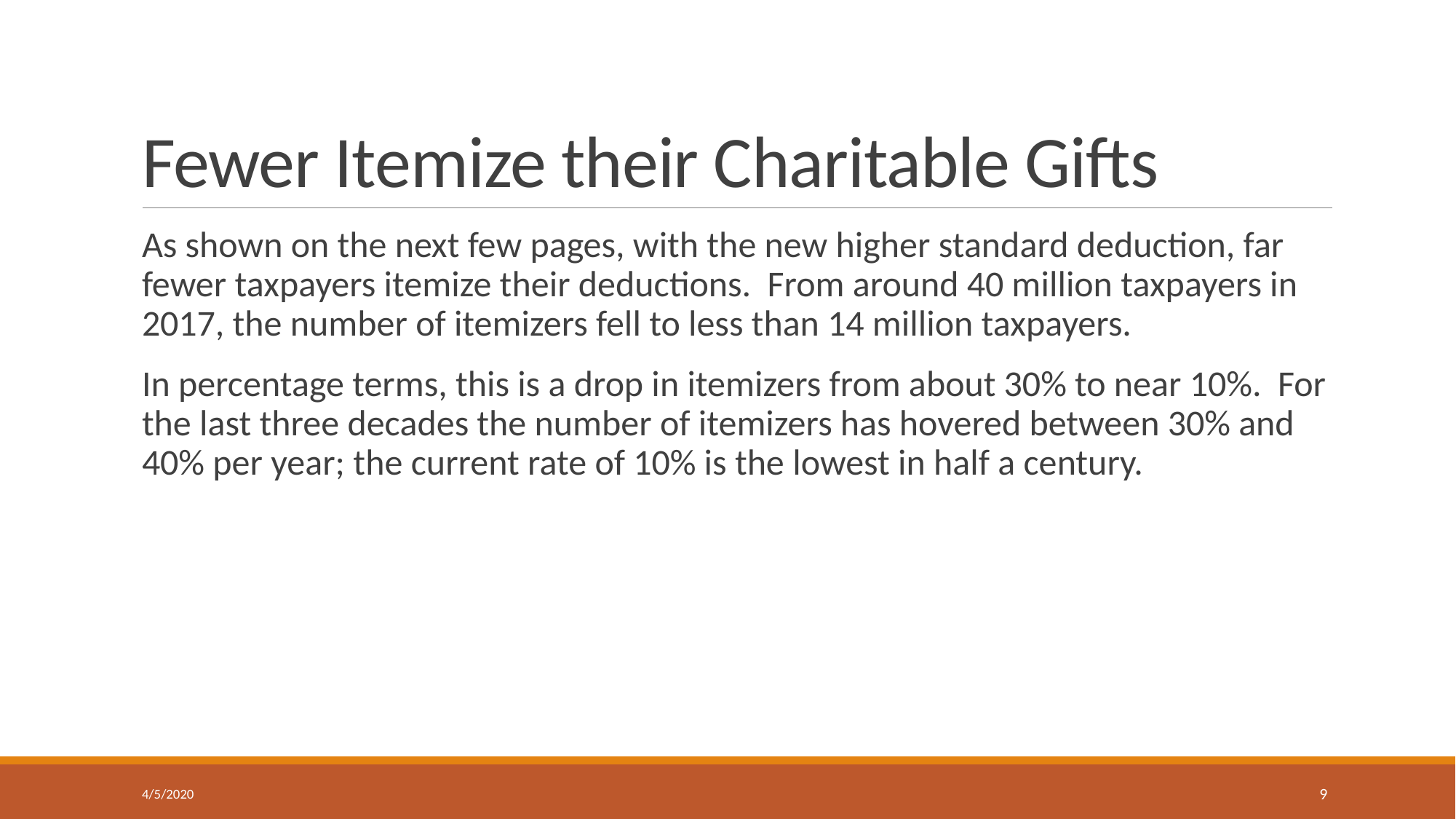

# Fewer Itemize their Charitable Gifts
As shown on the next few pages, with the new higher standard deduction, far fewer taxpayers itemize their deductions.  From around 40 million taxpayers in 2017, the number of itemizers fell to less than 14 million taxpayers.
In percentage terms, this is a drop in itemizers from about 30% to near 10%.  For the last three decades the number of itemizers has hovered between 30% and 40% per year; the current rate of 10% is the lowest in half a century.
4/5/2020
9